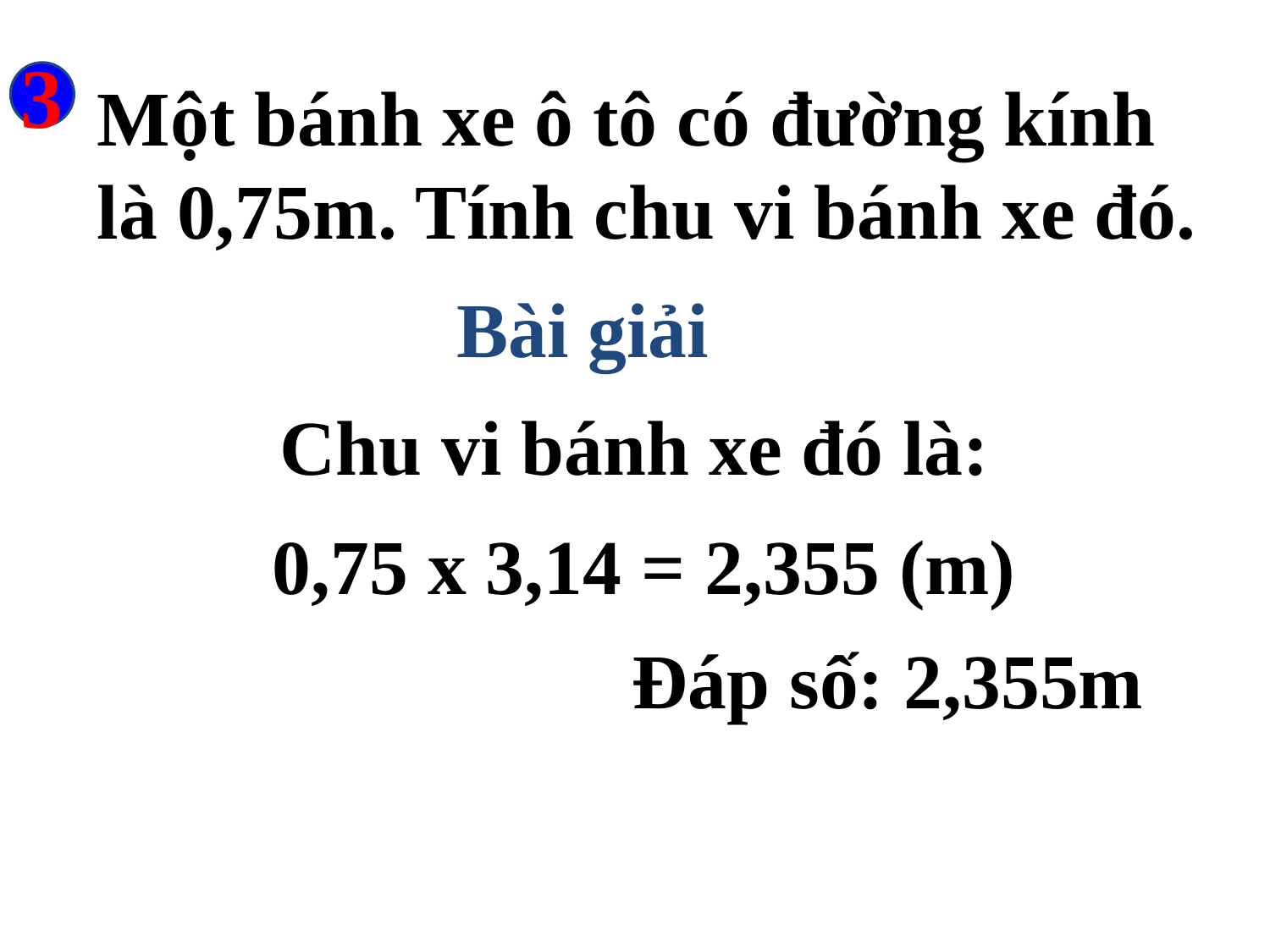

3
Một bánh xe ô tô có đường kính là 0,75m. Tính chu vi bánh xe đó.
Bài giải
Chu vi bánh xe đó là:
 0,75 x 3,14 = 2,355 (m)
                          Đáp số: 2,355m